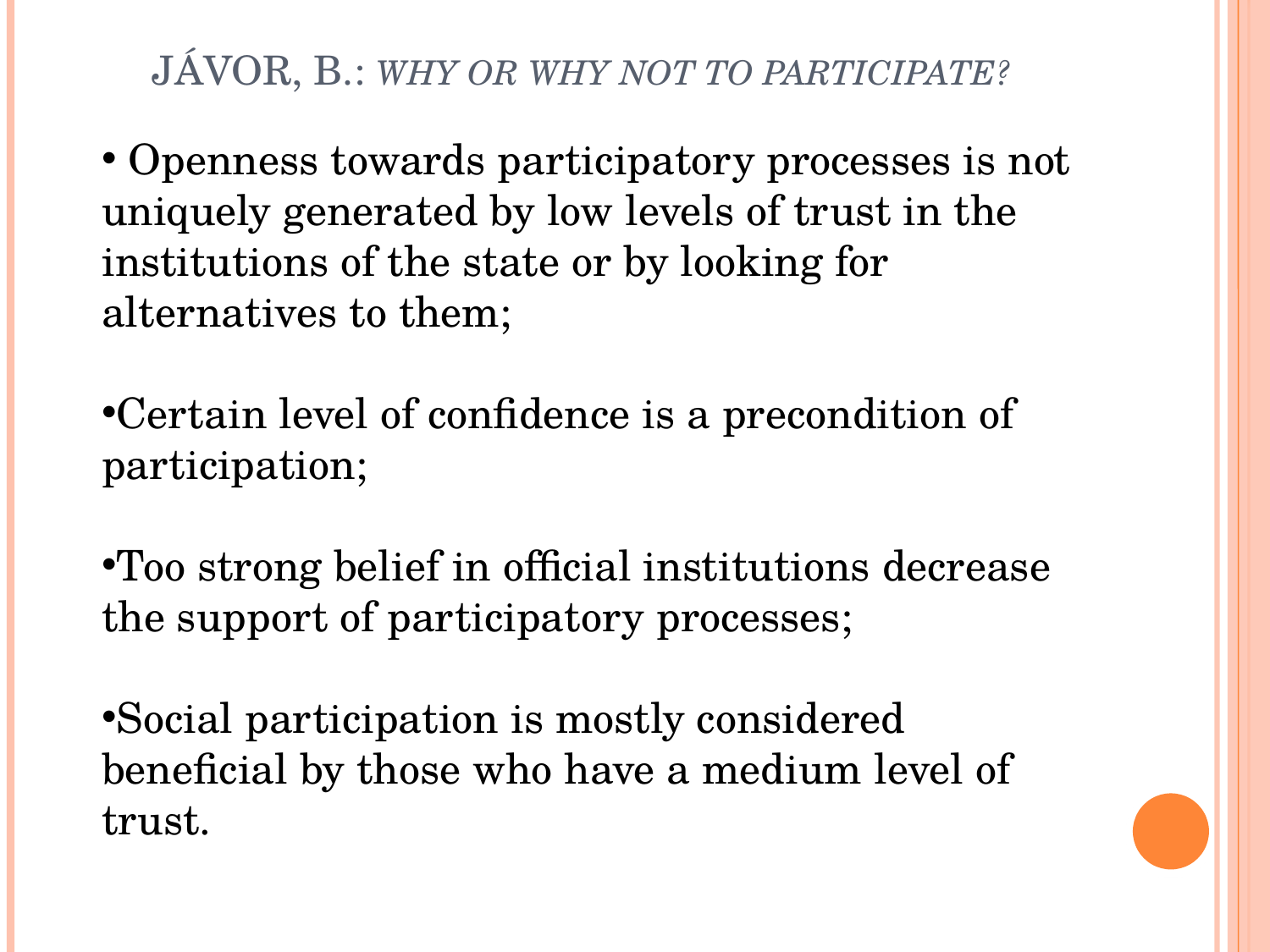

# Jávor, B.: Why or why not to participate?
 Openness towards participatory processes is not uniquely generated by low levels of trust in the institutions of the state or by looking for alternatives to them;

Certain level of confidence is a precondition of participation;

Too strong belief in official institutions decrease the support of participatory processes;

Social participation is mostly considered beneficial by those who have a medium level of trust.